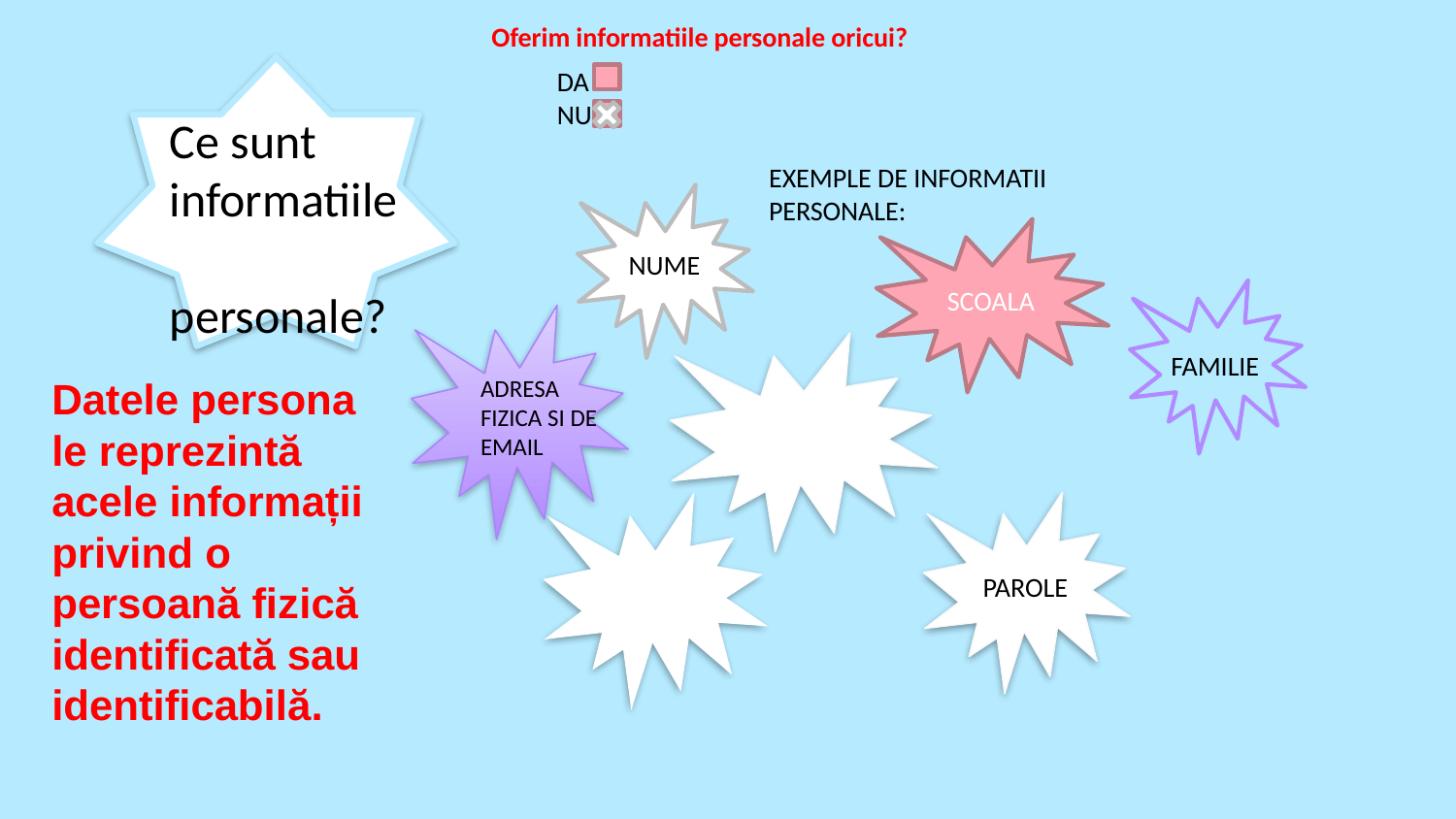

Oferim informatiile personale oricui?

DA
NU

Ce sunt informatiile    personale?
EXEMPLE DE INFORMATII PERSONALE:

SCOALA
NUME

NUMAR DE TELEFON
FAMILIE
Datele personale reprezintă acele informații privind o persoană fizică identificată sau identificabilă.
ADRESA FIZICA SI DE EMAIL
ZI DE NASTERE
PAROLE